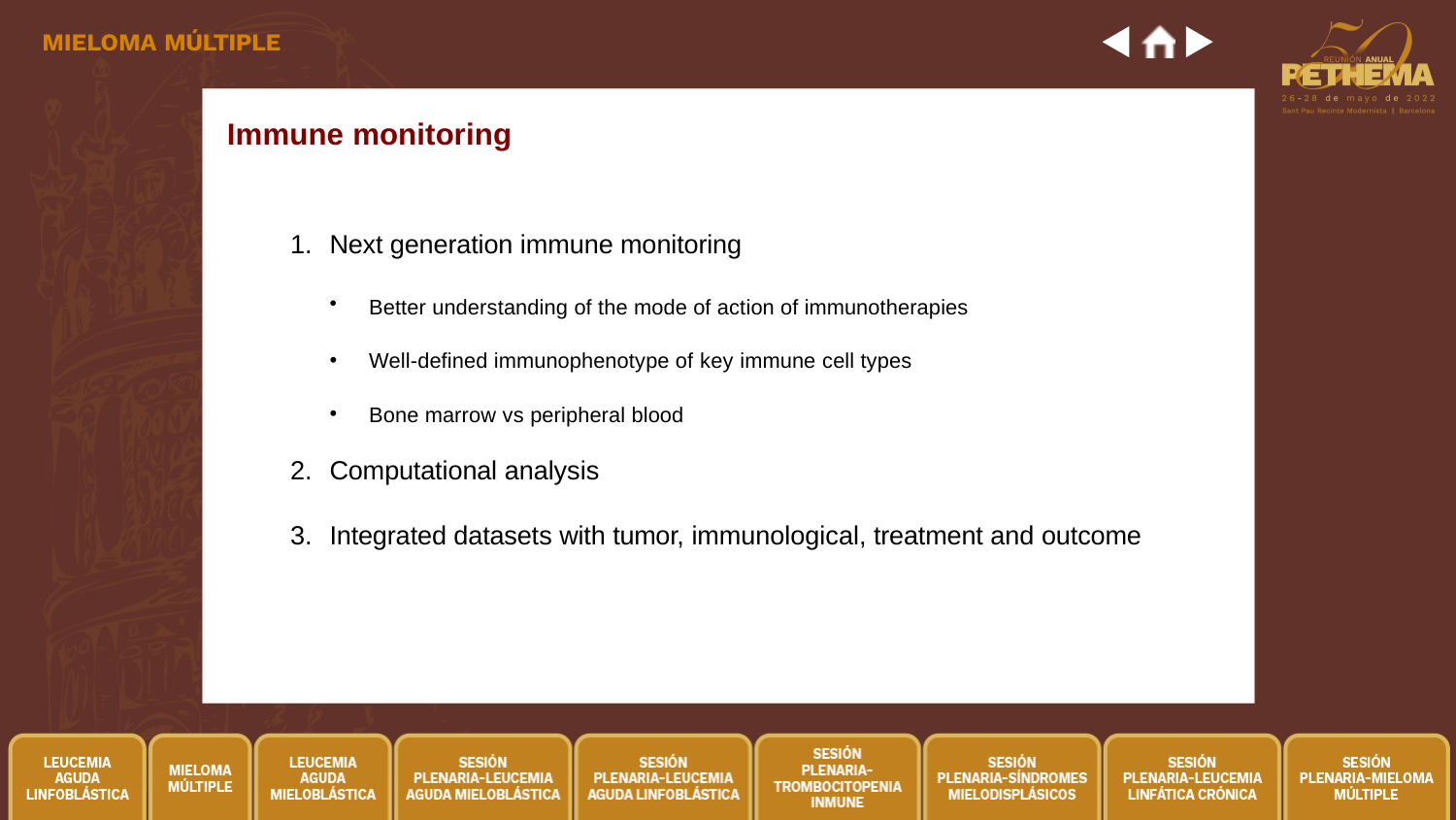

MIELOMA MÚLTIPLE
# Immune monitoring
Next generation immune monitoring

Better understanding of the mode of action of immunotherapies

Well-defined immunophenotype of key immune cell types

Bone marrow vs peripheral blood

Computational analysis

Integrated datasets with tumor, immunological, treatment and outcome